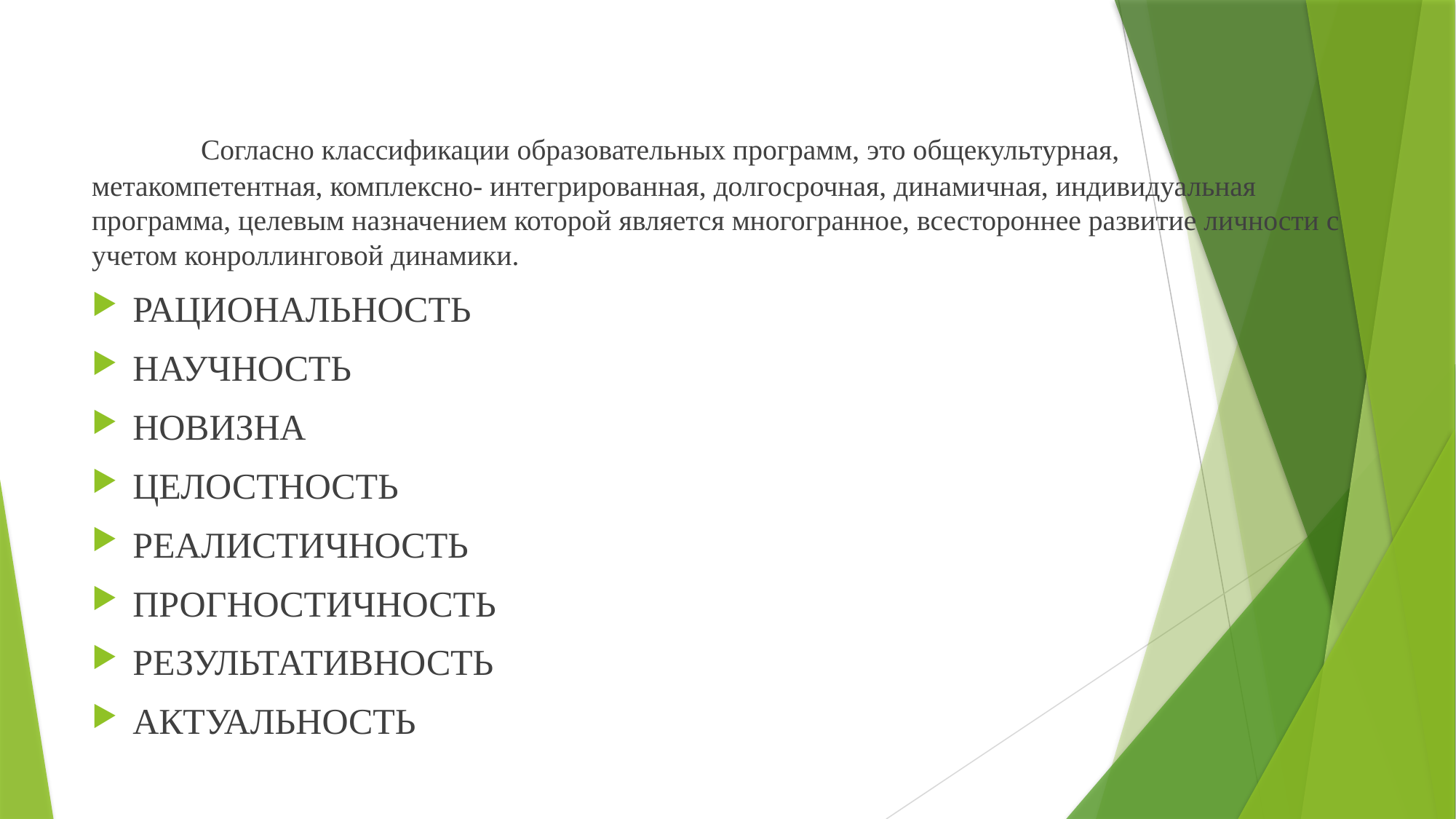

Согласно классификации образовательных программ, это общекультурная, метакомпетентная, комплексно- интегрированная, долгосрочная, динамичная, индивидуальная программа, целевым назначением которой является многогранное, всестороннее развитие личности с учетом конроллинговой динамики.
РАЦИОНАЛЬНОСТЬ
НАУЧНОСТЬ
НОВИЗНА
ЦЕЛОСТНОСТЬ
РЕАЛИСТИЧНОСТЬ
ПРОГНОСТИЧНОСТЬ
РЕЗУЛЬТАТИВНОСТЬ
АКТУАЛЬНОСТЬ